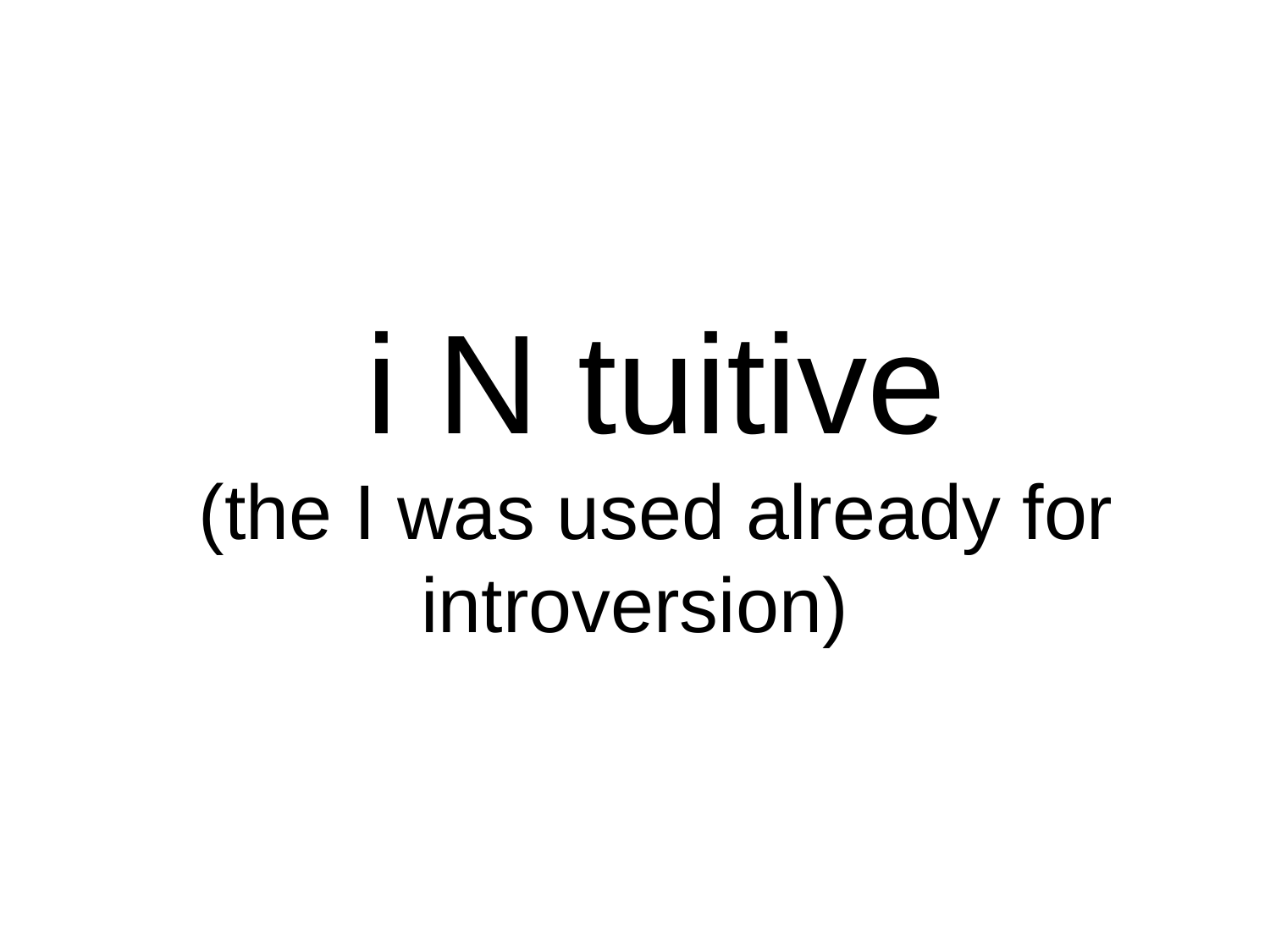

i N tuitive
(the I was used already for introversion)